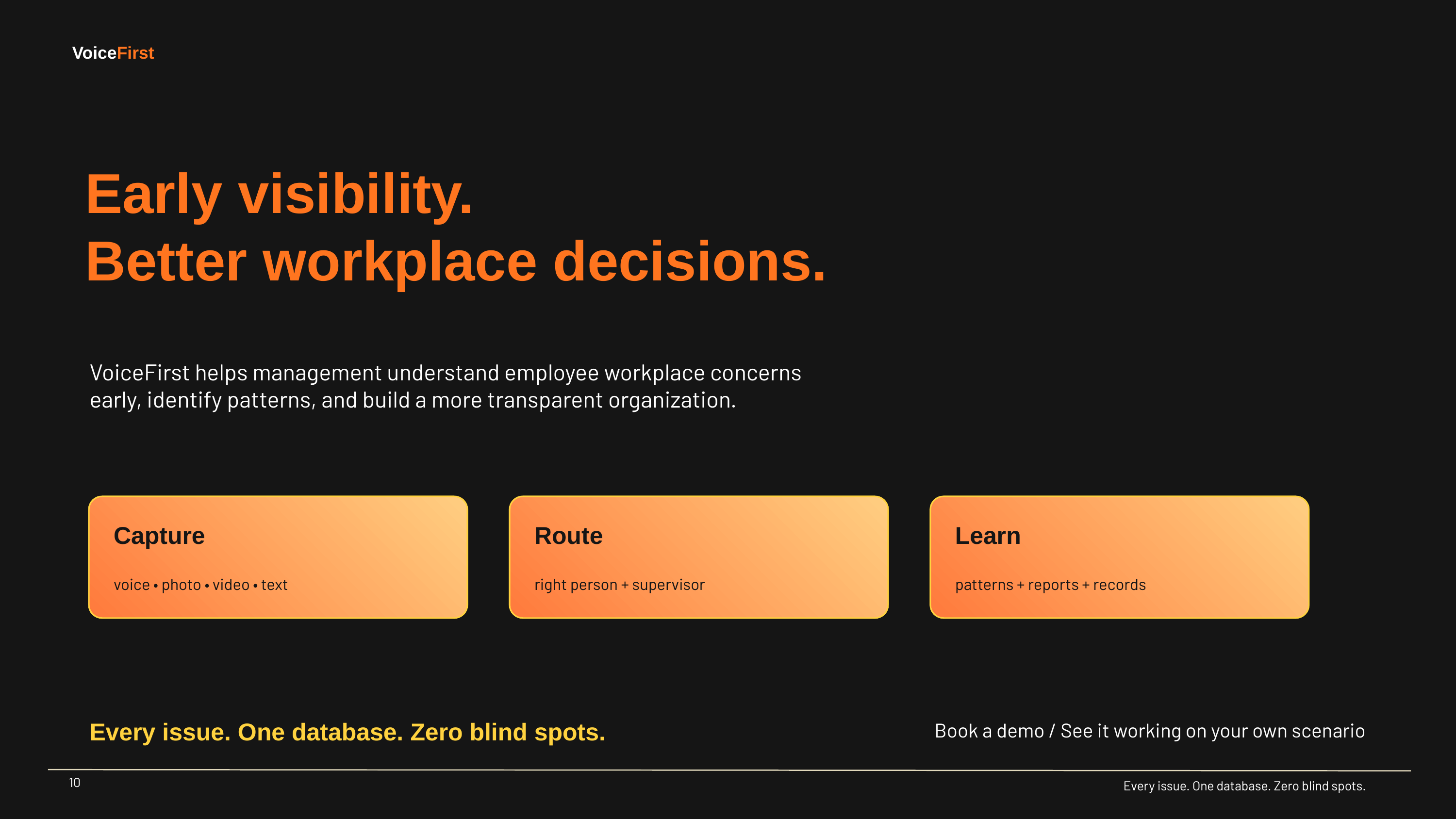

VoiceFirst

VoiceFirst

Early visibility.
Better workplace decisions.

VoiceFirst helps management understand employee workplace concerns early, identify patterns, and build a more transparent organization.

Capture

Route

Learn

voice • photo • video • text

right person + supervisor

patterns + reports + records

Every issue. One database. Zero blind spots.

Book a demo / See it working on your own scenario

10

Every issue. One database. Zero blind spots.